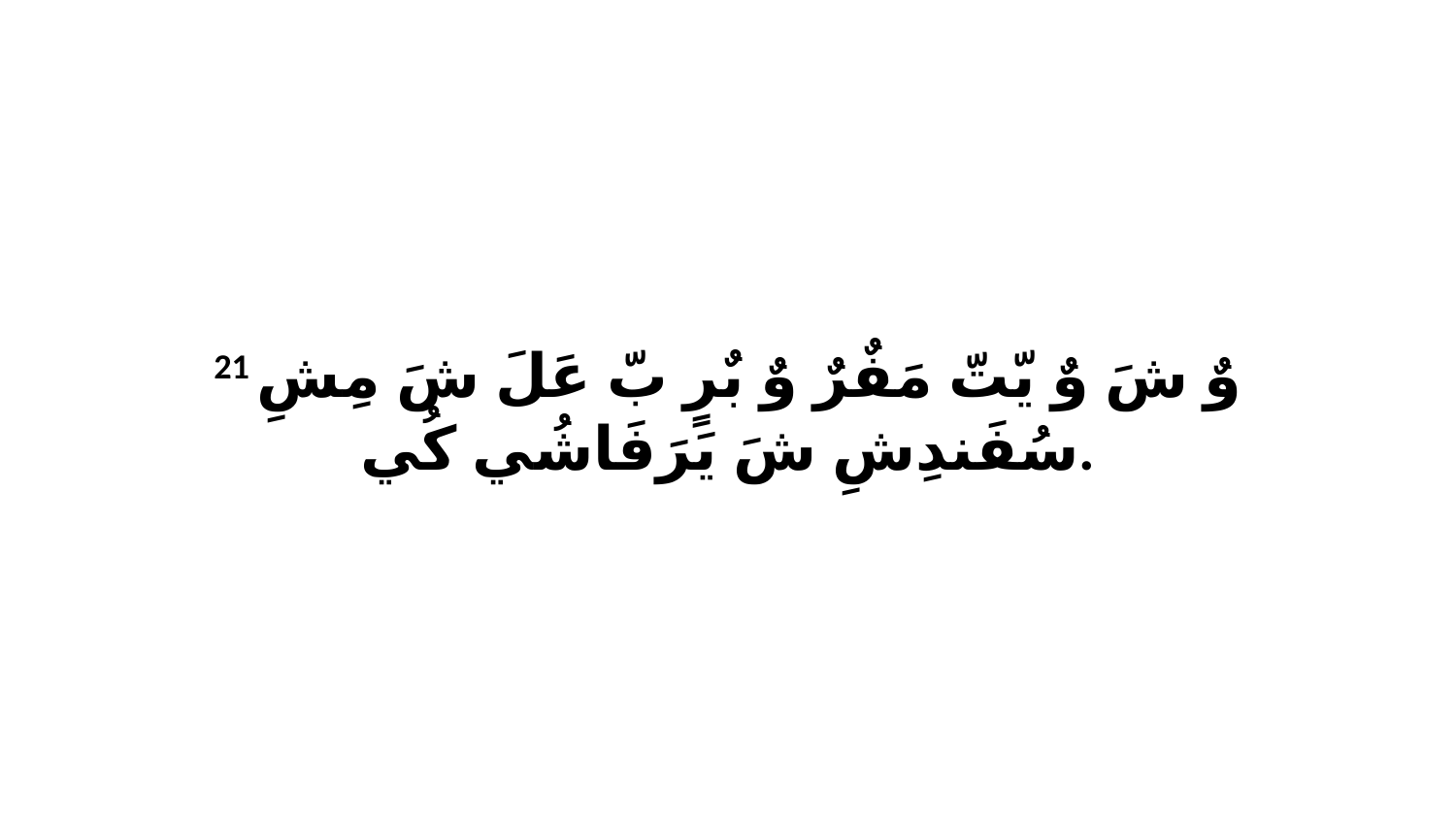

21 وٌ شَ وٌ يّتّ مَفٌرٌ وٌ بٌرٍ بّ عَلَ شَ مِشِ سُفَندِشِ شَ يَرَفَاشُي كُي.